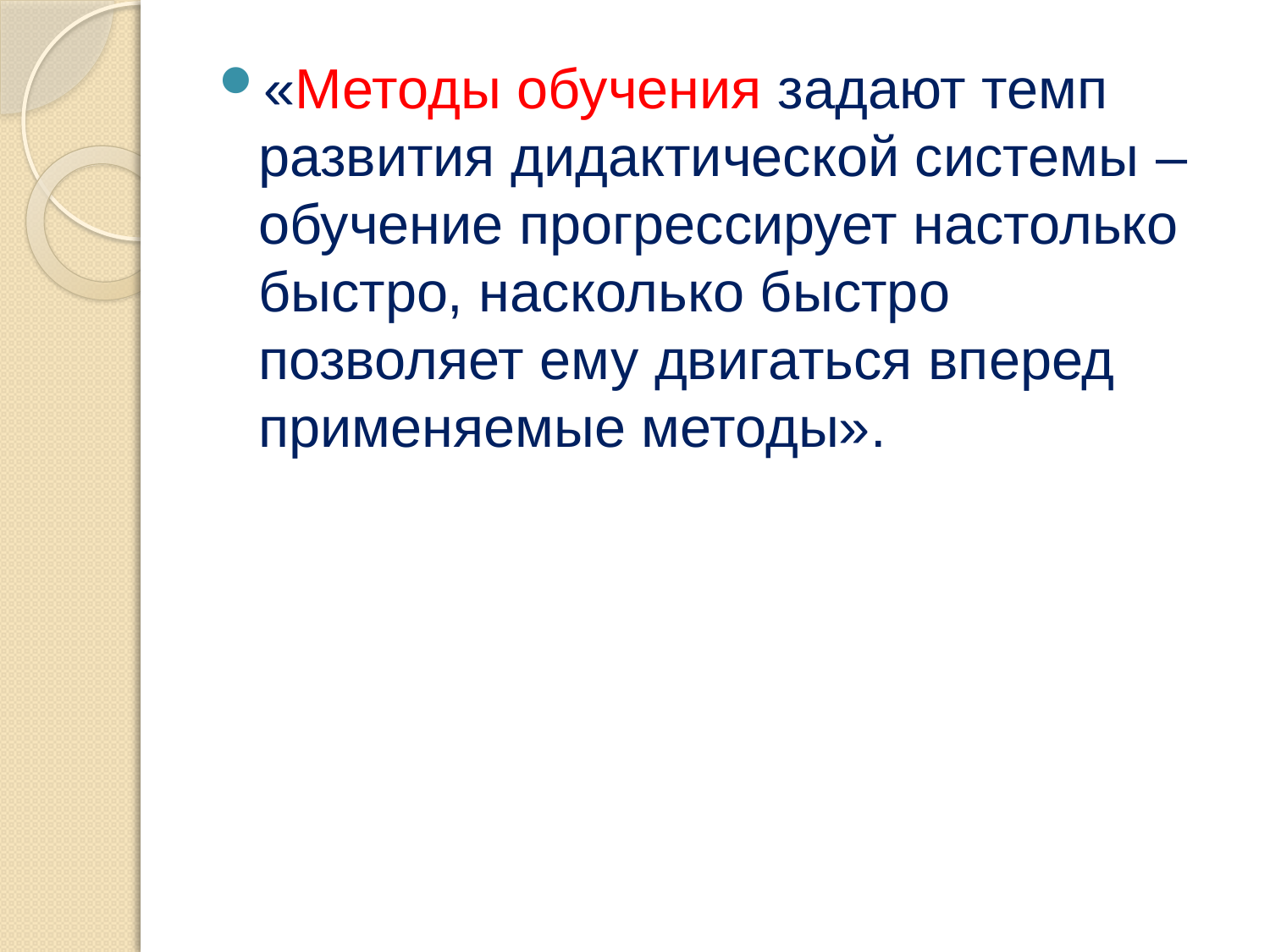

«Методы обучения задают темп развития дидактической системы – обучение прогрессирует настолько быстро, насколько быстро позволяет ему двигаться вперед применяемые методы».